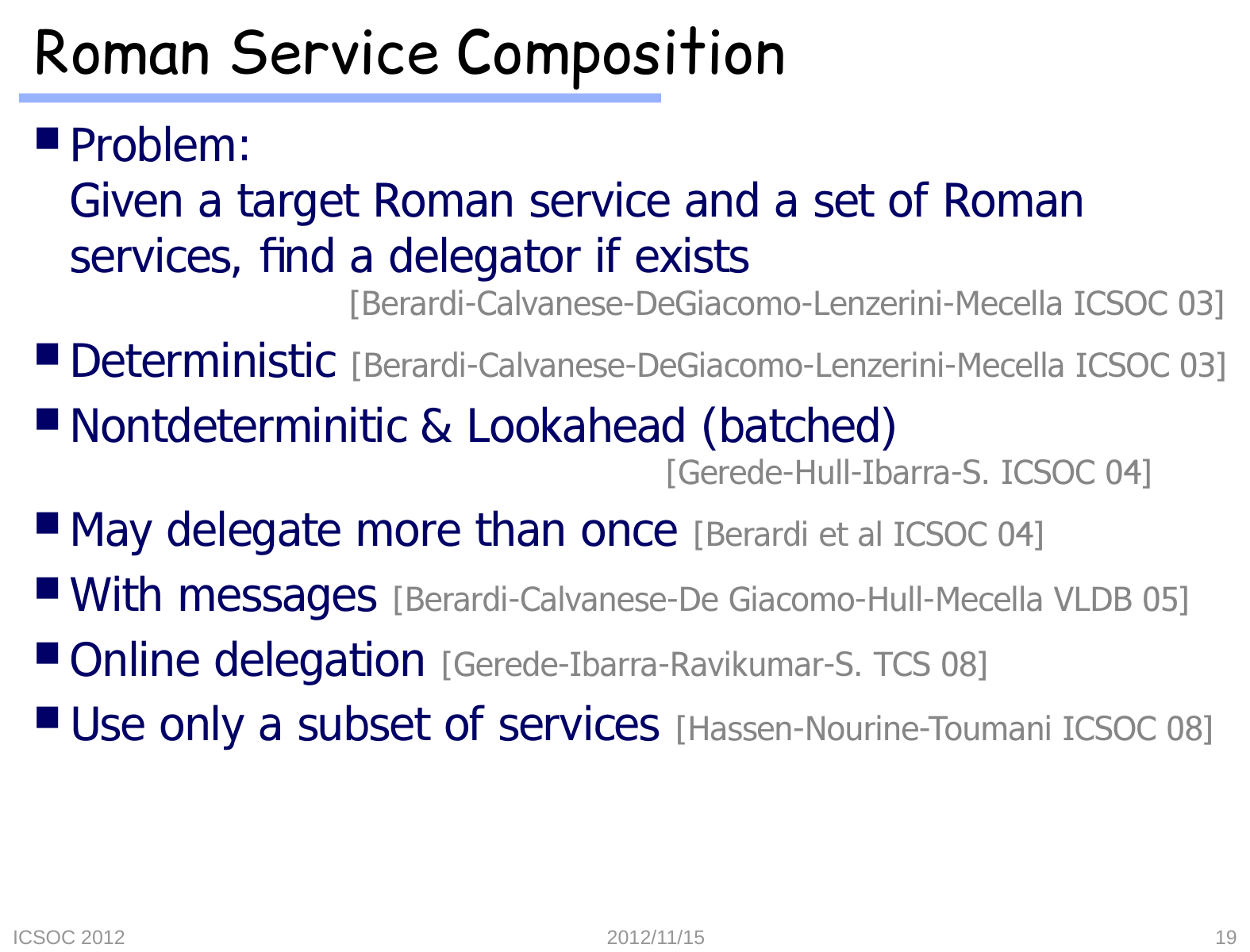

Roman Service Composition
Problem:
Given a target Roman service and a set of Roman services, find a delegator if exists
                           [Berardi-Calvanese-DeGiacomo-Lenzerini-Mecella ICSOC 03]
Deterministic [Berardi-Calvanese-DeGiacomo-Lenzerini-Mecella ICSOC 03]
Nontdeterminitic & Lookahead (batched)
					[Gerede-Hull-Ibarra-S. ICSOC 04]
May delegate more than once [Berardi et al ICSOC 04]
With messages [Berardi-Calvanese-De Giacomo-Hull-Mecella VLDB 05]
Online delegation [Gerede-Ibarra-Ravikumar-S. TCS 08]
Use only a subset of services [Hassen-Nourine-Toumani ICSOC 08]
ICSOC 2012
2012/11/15
19